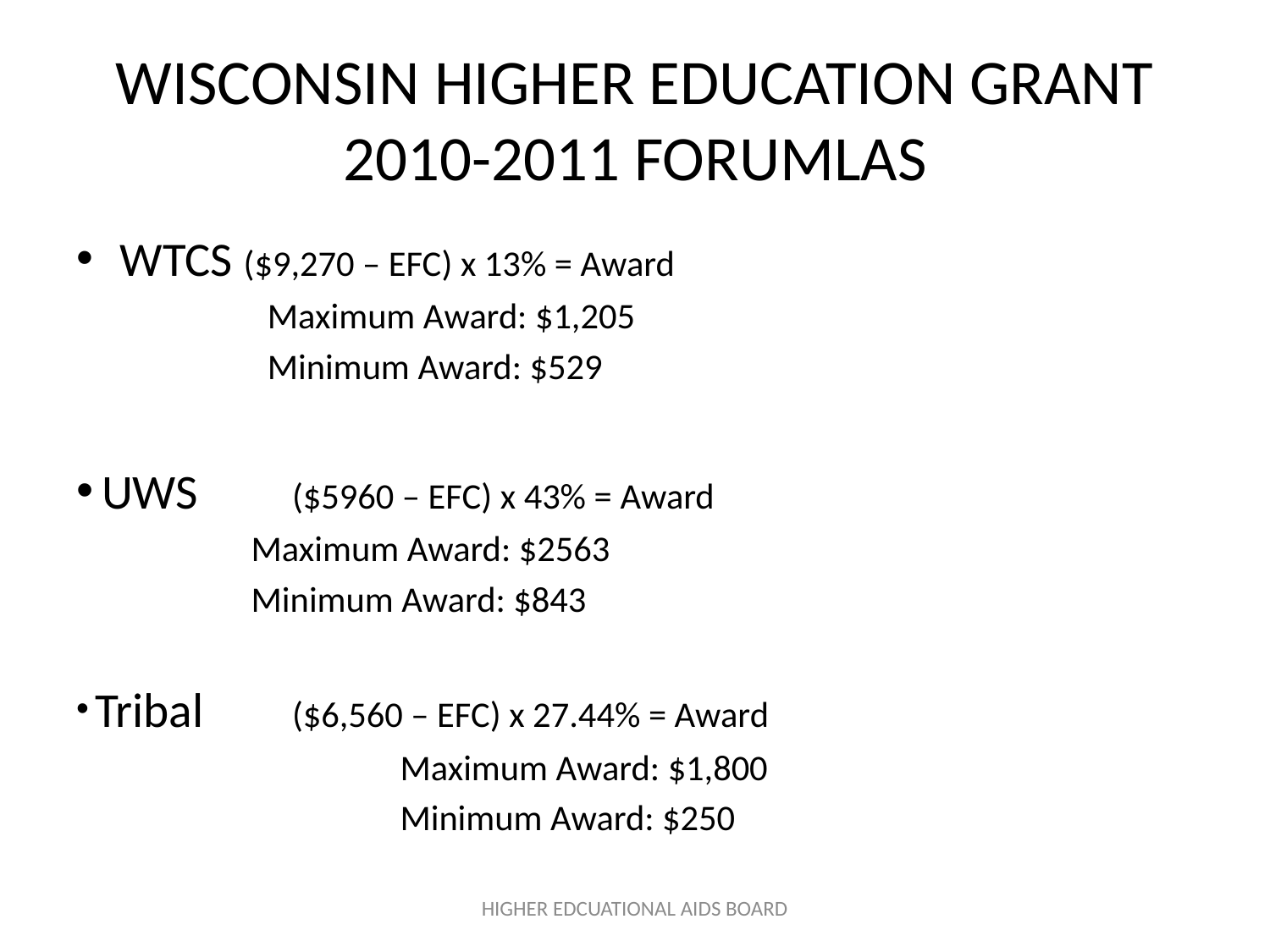

# WISCONSIN HIGHER EDUCATION GRANT 2010-2011 FORUMLAS
WTCS ($9,270 – EFC) x 13% = Award
  Maximum Award: $1,205
  Minimum Award: $529

 UWS	($5960 – EFC) x 43% = Award
Maximum Award: $2563
Minimum Award: $843

 Tribal	($6,560 – EFC) x 27.44% = Award
			Maximum Award: $1,800
			Minimum Award: $250
HIGHER EDCUATIONAL AIDS BOARD